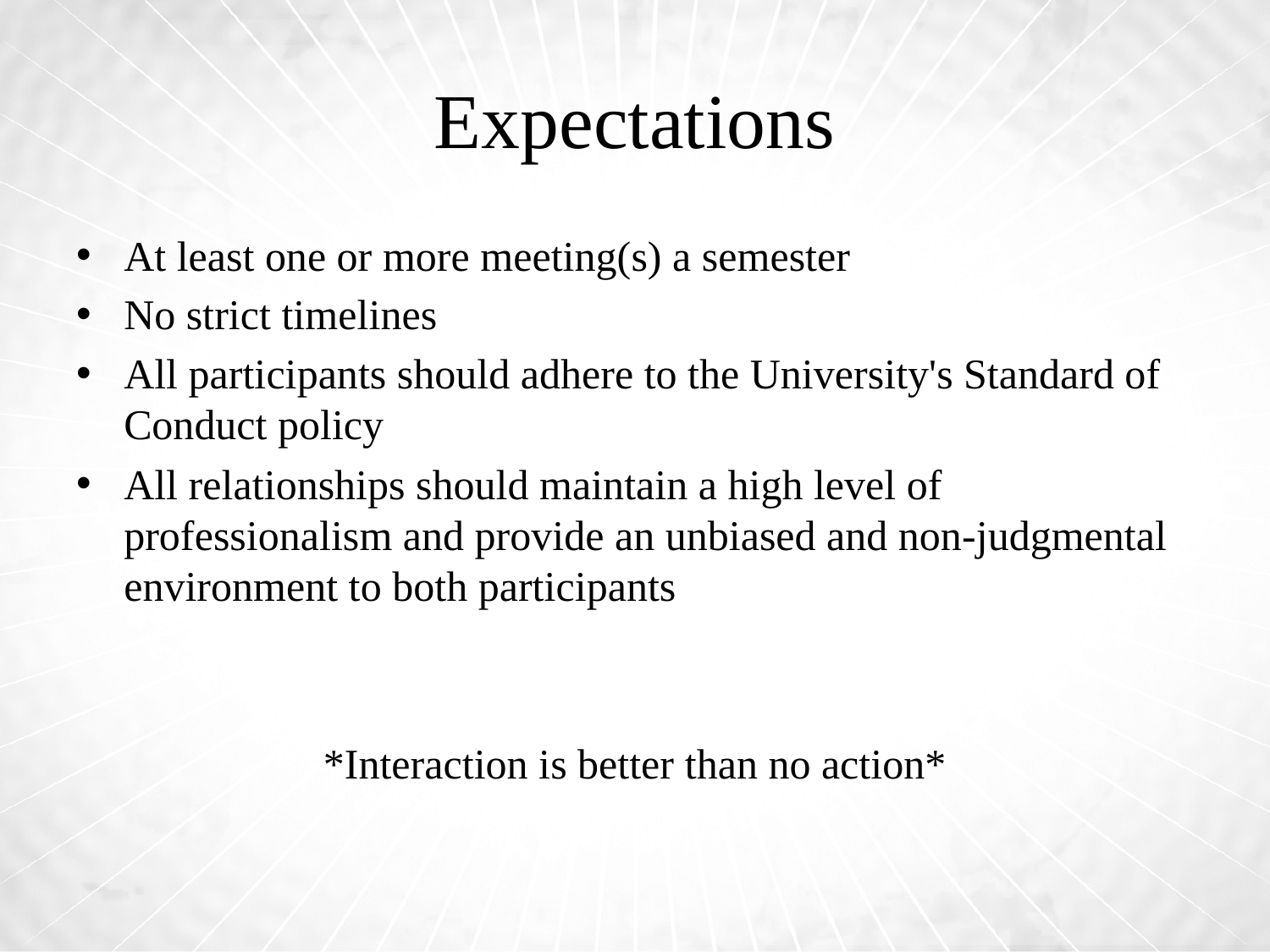

# Expectations
At least one or more meeting(s) a semester
No strict timelines
All participants should adhere to the University's Standard of Conduct policy
All relationships should maintain a high level of professionalism and provide an unbiased and non-judgmental environment to both participants

*Interaction is better than no action*